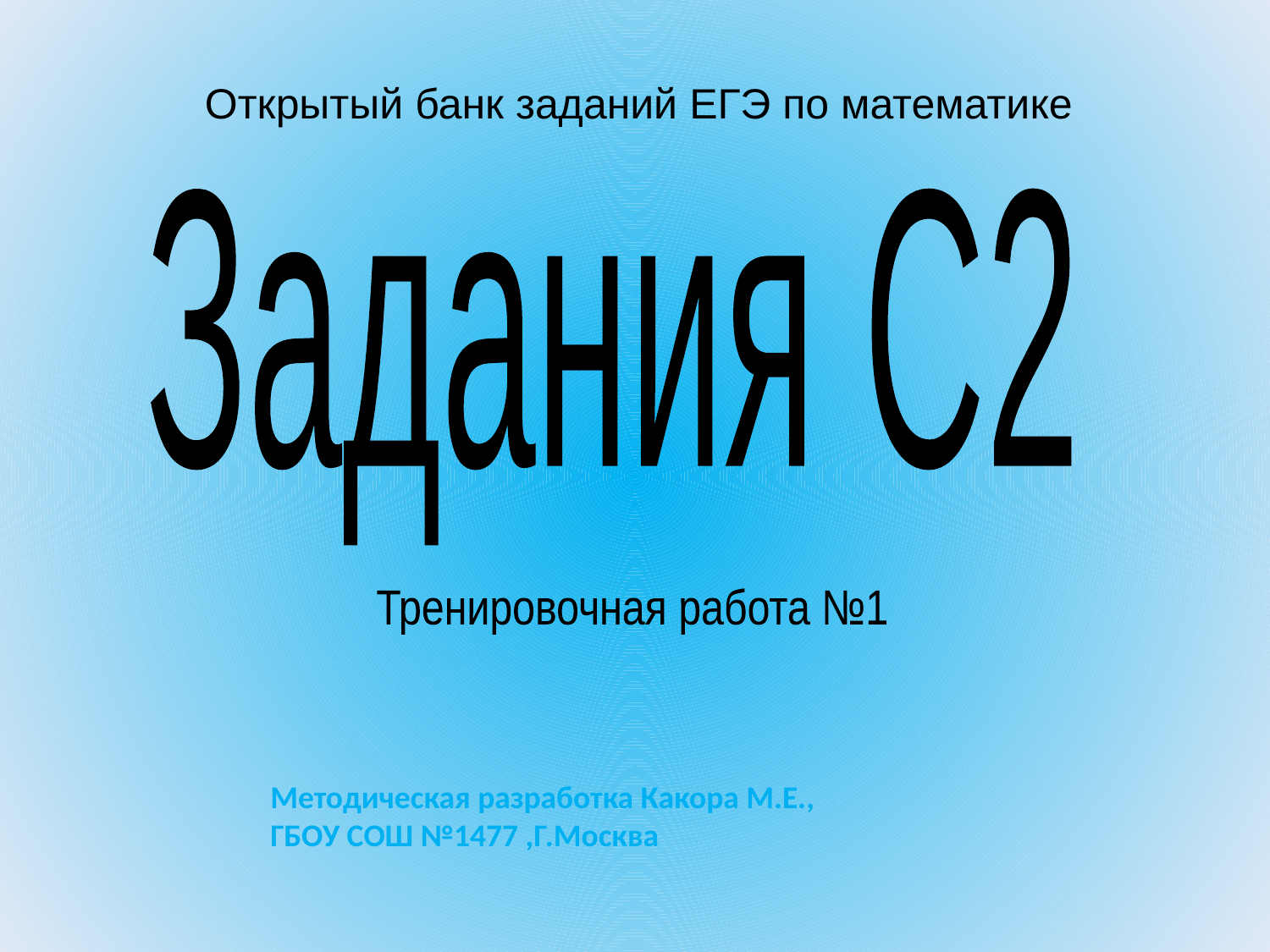

Открытый банк заданий ЕГЭ по математике
Задания С2
Тренировочная работа №1
Методическая разработка Какора М.Е.,
ГБОУ СОШ №1477 ,Г.Москва